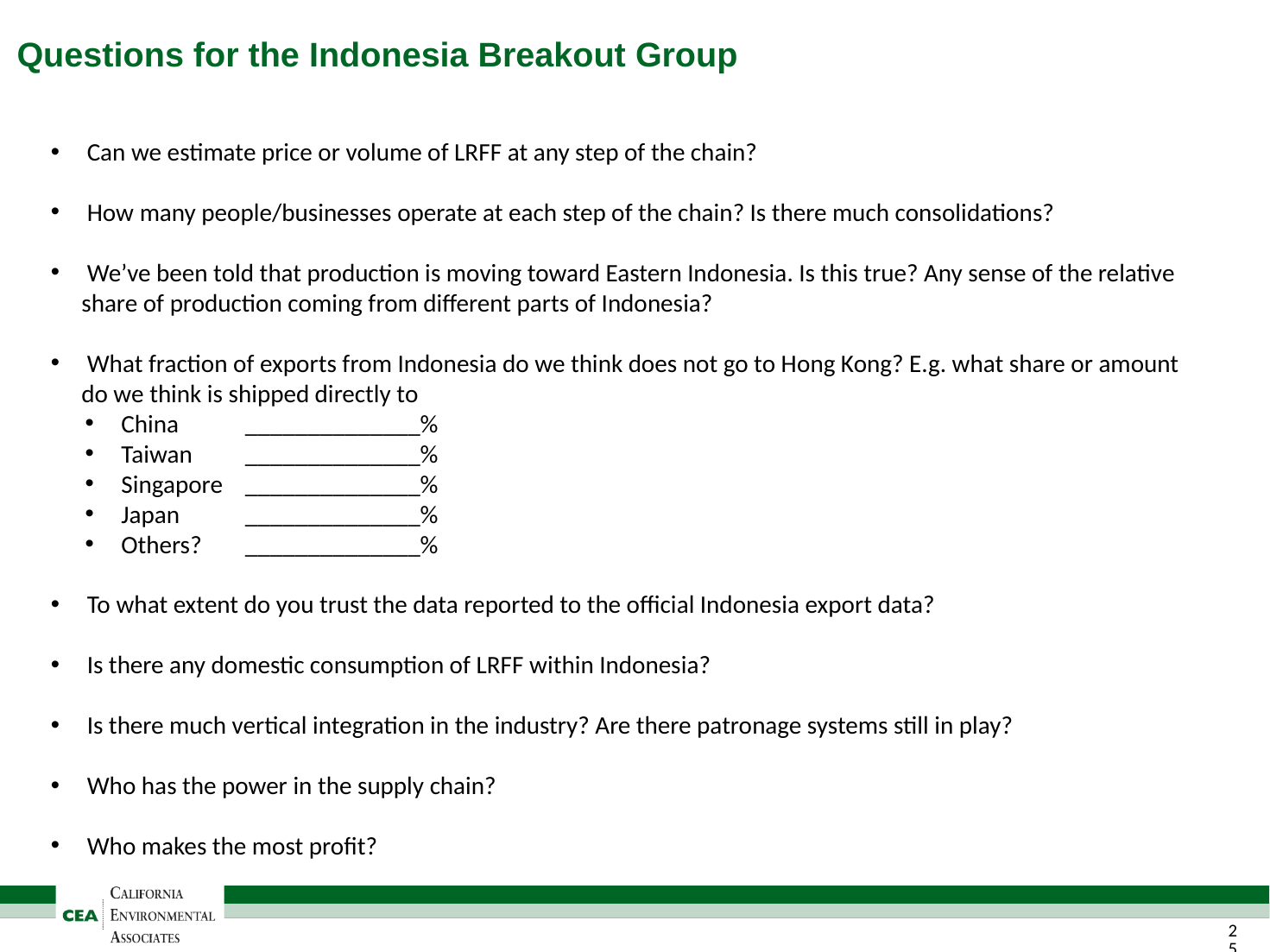

# Questions for the Indonesia Breakout Group
 Can we estimate price or volume of LRFF at any step of the chain?

 How many people/businesses operate at each step of the chain? Is there much consolidations?

 We’ve been told that production is moving toward Eastern Indonesia. Is this true? Any sense of the relative share of production coming from different parts of Indonesia?

 What fraction of exports from Indonesia do we think does not go to Hong Kong? E.g. what share or amount do we think is shipped directly to
 China	______________%
 Taiwan	______________%
 Singapore	______________%
 Japan	______________%
 Others?	______________%

 To what extent do you trust the data reported to the official Indonesia export data?

 Is there any domestic consumption of LRFF within Indonesia?

 Is there much vertical integration in the industry? Are there patronage systems still in play?

 Who has the power in the supply chain?

 Who makes the most profit?

25